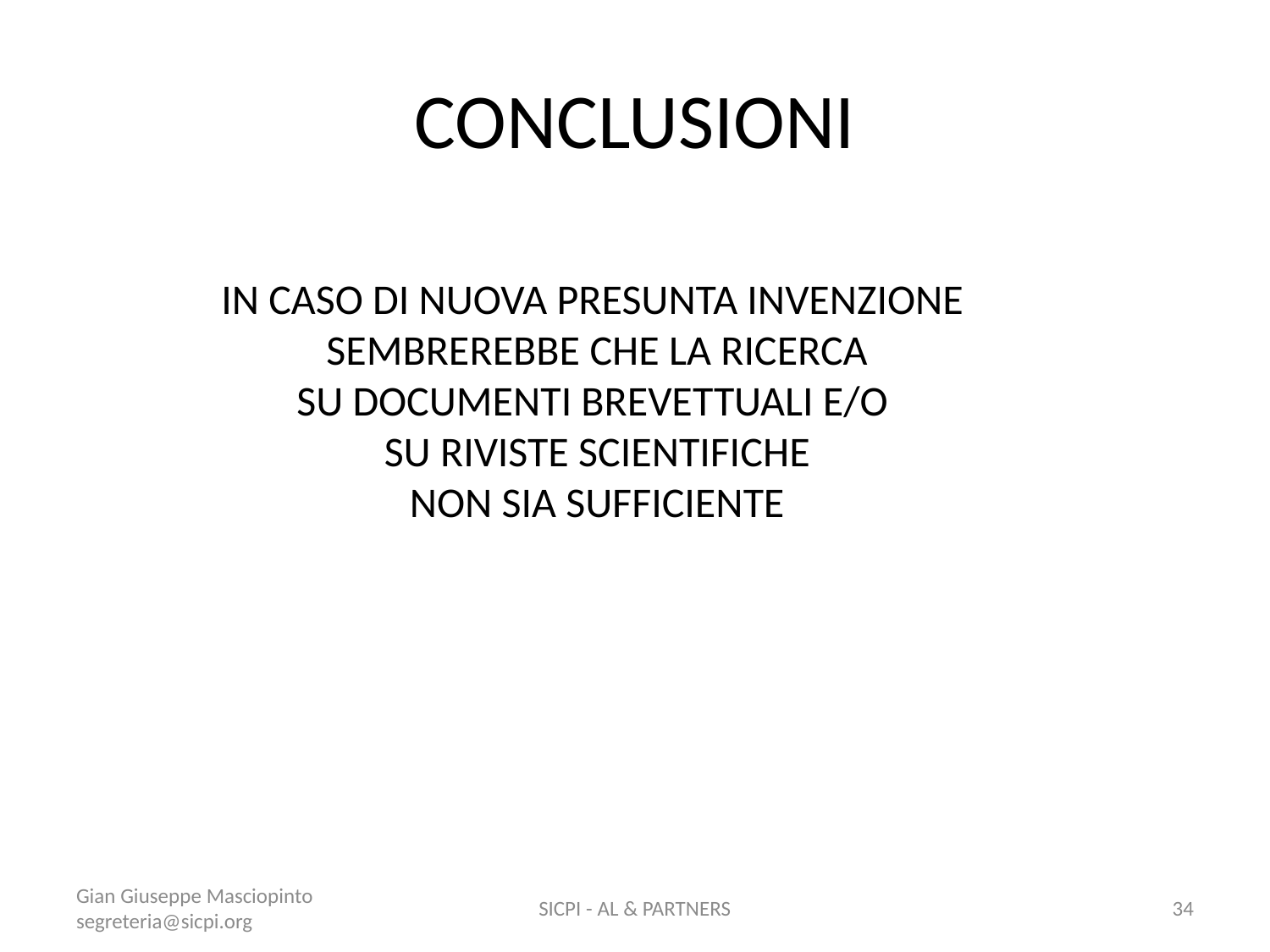

# CONCLUSIONI
IN CASO DI NUOVA PRESUNTA INVENZIONE
SEMBREREBBE CHE LA RICERCA
SU DOCUMENTI BREVETTUALI E/O
SU RIVISTE SCIENTIFICHE
NON SIA SUFFICIENTE
Gian Giuseppe Masciopinto segreteria@sicpi.org
SICPI - AL & PARTNERS
34